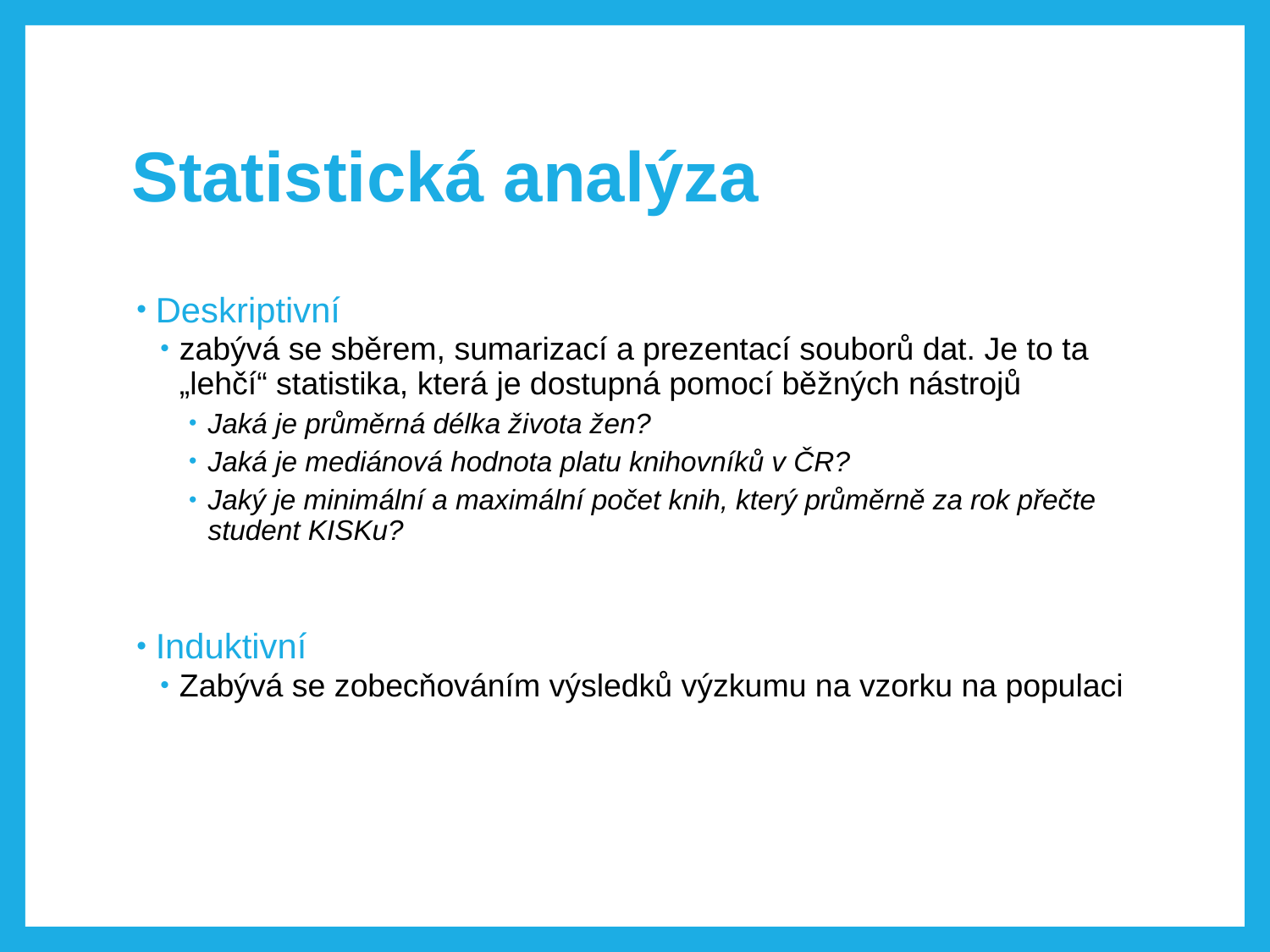

# Statistická analýza
Deskriptivní
zabývá se sběrem, sumarizací a prezentací souborů dat. Je to ta „lehčí“ statistika, která je dostupná pomocí běžných nástrojů
Jaká je průměrná délka života žen?
Jaká je mediánová hodnota platu knihovníků v ČR?
Jaký je minimální a maximální počet knih, který průměrně za rok přečte student KISKu?

Induktivní
Zabývá se zobecňováním výsledků výzkumu na vzorku na populaci